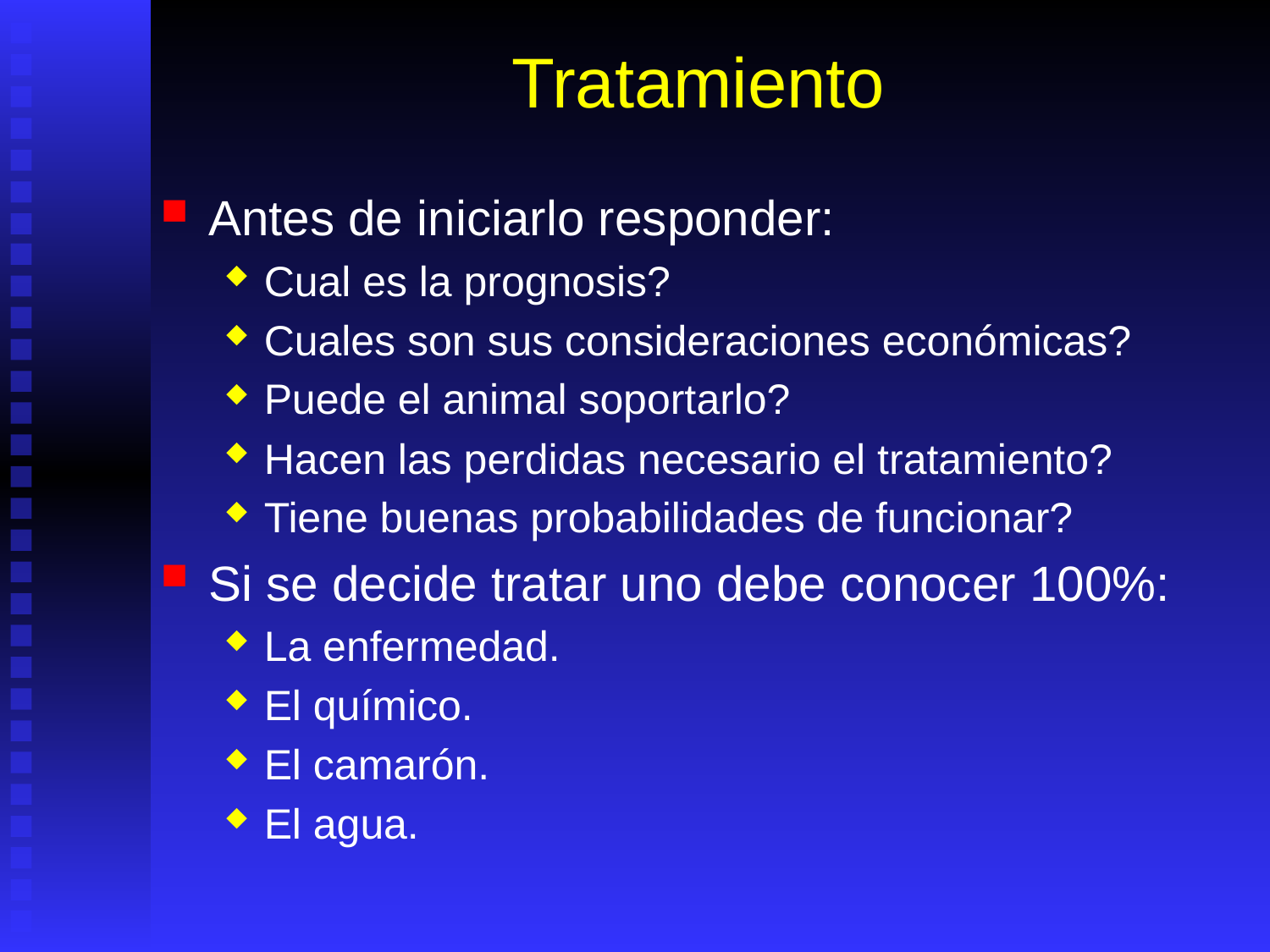

# Tratamiento
Antes de iniciarlo responder:
Cual es la prognosis?
Cuales son sus consideraciones económicas?
Puede el animal soportarlo?
Hacen las perdidas necesario el tratamiento?
Tiene buenas probabilidades de funcionar?
Si se decide tratar uno debe conocer 100%:
La enfermedad.
El químico.
El camarón.
El agua.